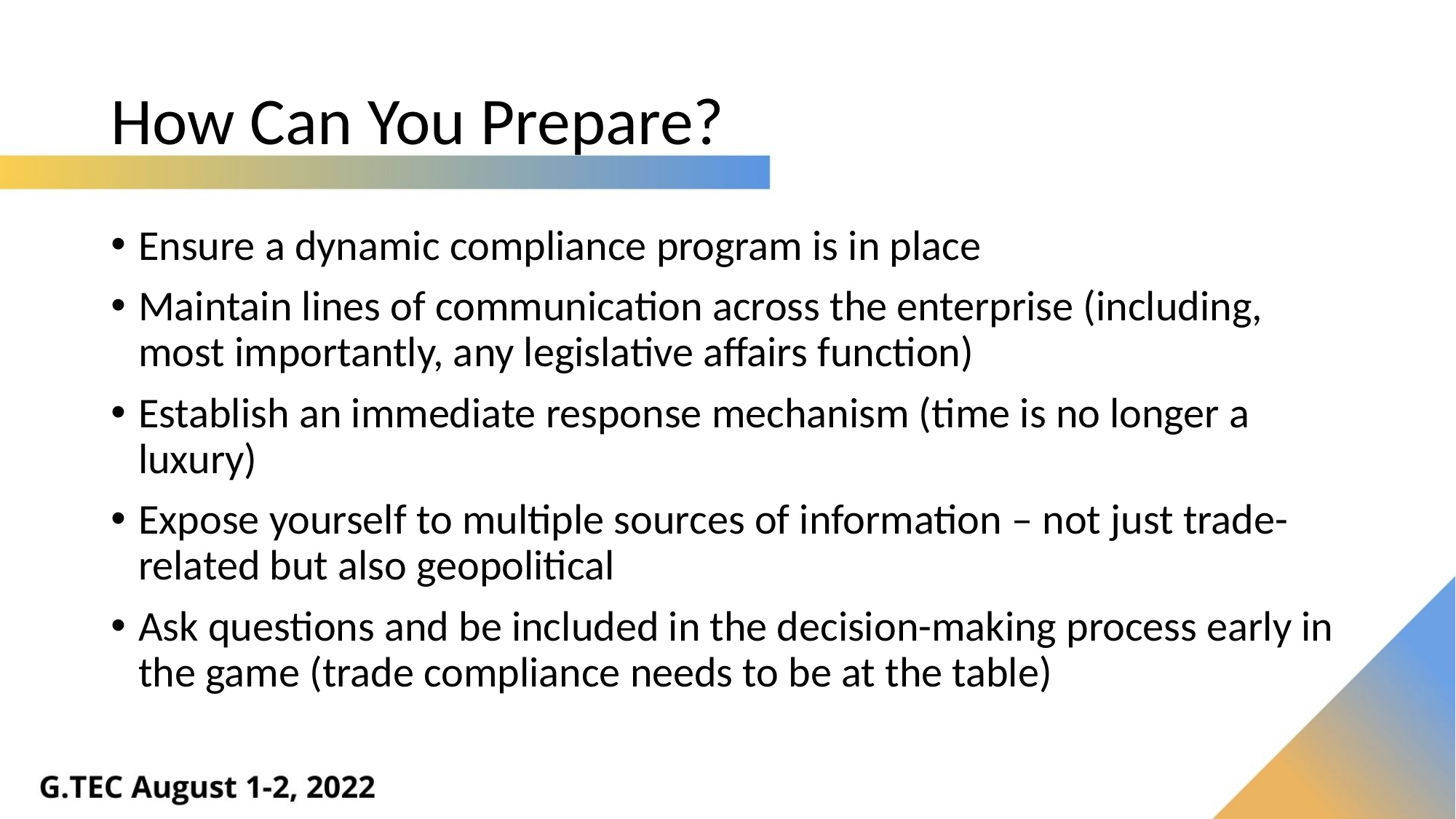

# How Can You Prepare?
Ensure a dynamic compliance program is in place
Maintain lines of communication across the enterprise (including, most importantly, any legislative affairs function)
Establish an immediate response mechanism (time is no longer a luxury)
Expose yourself to multiple sources of information – not just trade-related but also geopolitical
Ask questions and be included in the decision-making process early in the game (trade compliance needs to be at the table)